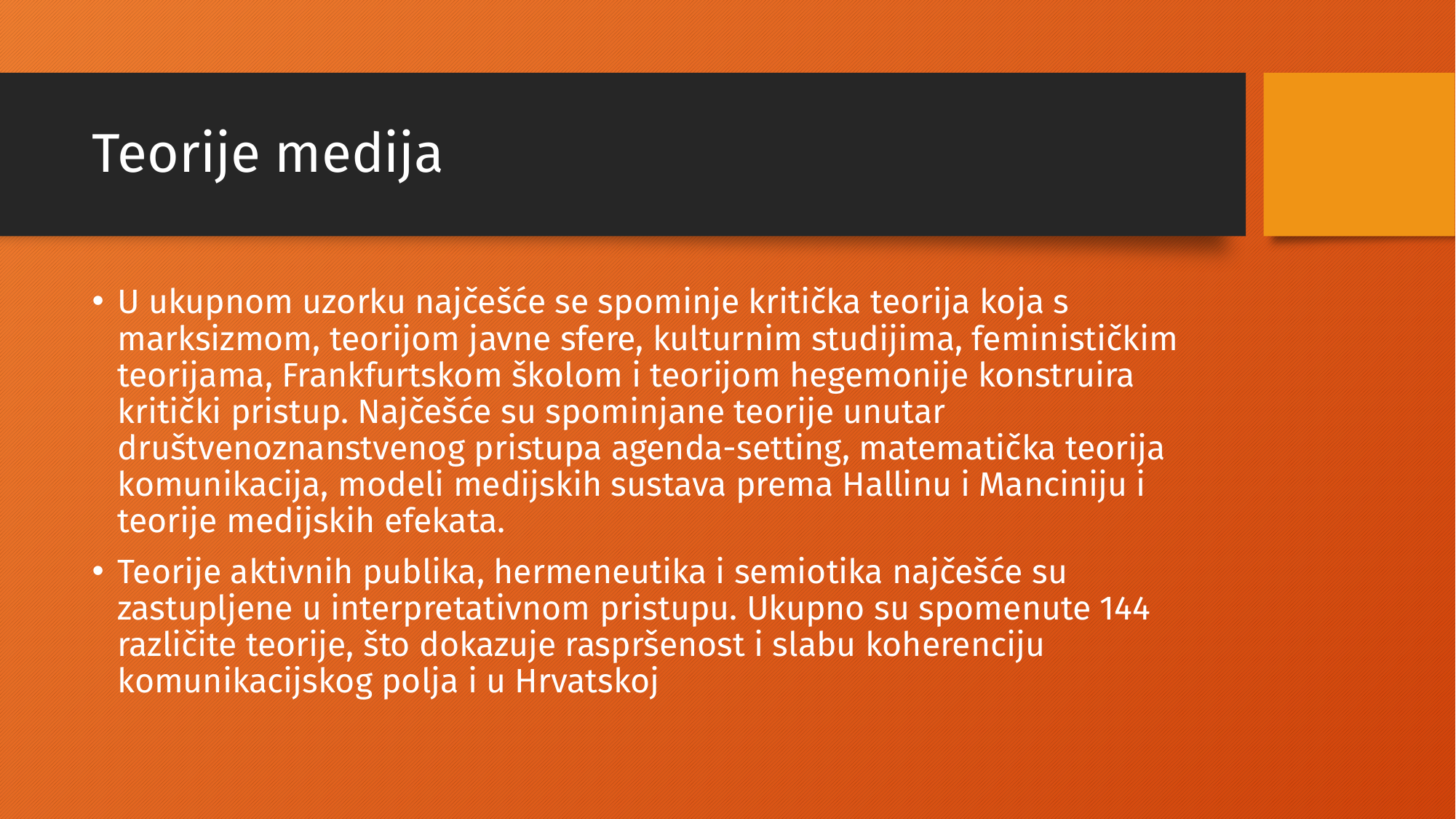

# Teorije medija
U ukupnom uzorku najčešće se spominje kritička teorija koja s marksizmom, teorijom javne sfere, kulturnim studijima, feminističkim teorijama, Frankfurtskom školom i teorijom hegemonije konstruira kritički pristup. Najčešće su spominjane teorije unutar društvenoznanstvenog pristupa agenda-setting, matematička teorija komunikacija, modeli medijskih sustava prema Hallinu i Manciniju i teorije medijskih efekata.
Teorije aktivnih publika, hermeneutika i semiotika najčešće su zastupljene u interpretativnom pristupu. Ukupno su spomenute 144 različite teorije, što dokazuje raspršenost i slabu koherenciju komunikacijskog polja i u Hrvatskoj